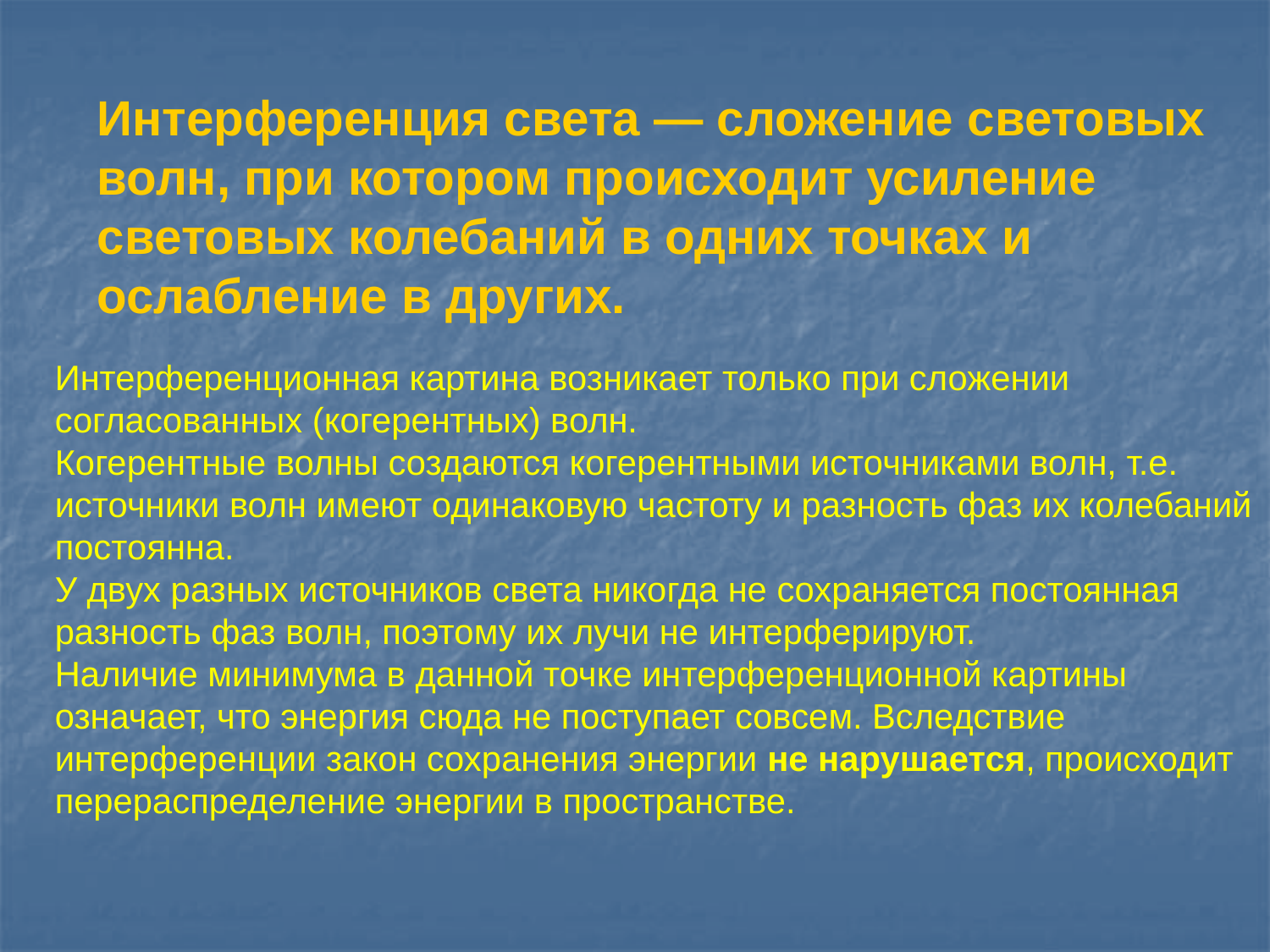

Интерференция света — сложение световых волн, при котором происходит усиление световых колебаний в одних точках и ослабление в других.
Интерференционная картина возникает только при сложении согласованных (когерентных) волн.
Когерентные волны создаются когерентными источниками волн, т.е. источники волн имеют одинаковую частоту и разность фаз их колебаний постоянна.
У двух разных источников света никогда не сохраняется постоянная разность фаз волн, поэтому их лучи не интерферируют.
Наличие минимума в данной точке интерференционной картины означает, что энергия сюда не поступает совсем. Вследствие интерференции закон сохранения энергии не нарушается, происходит перераспределение энергии в пространстве.